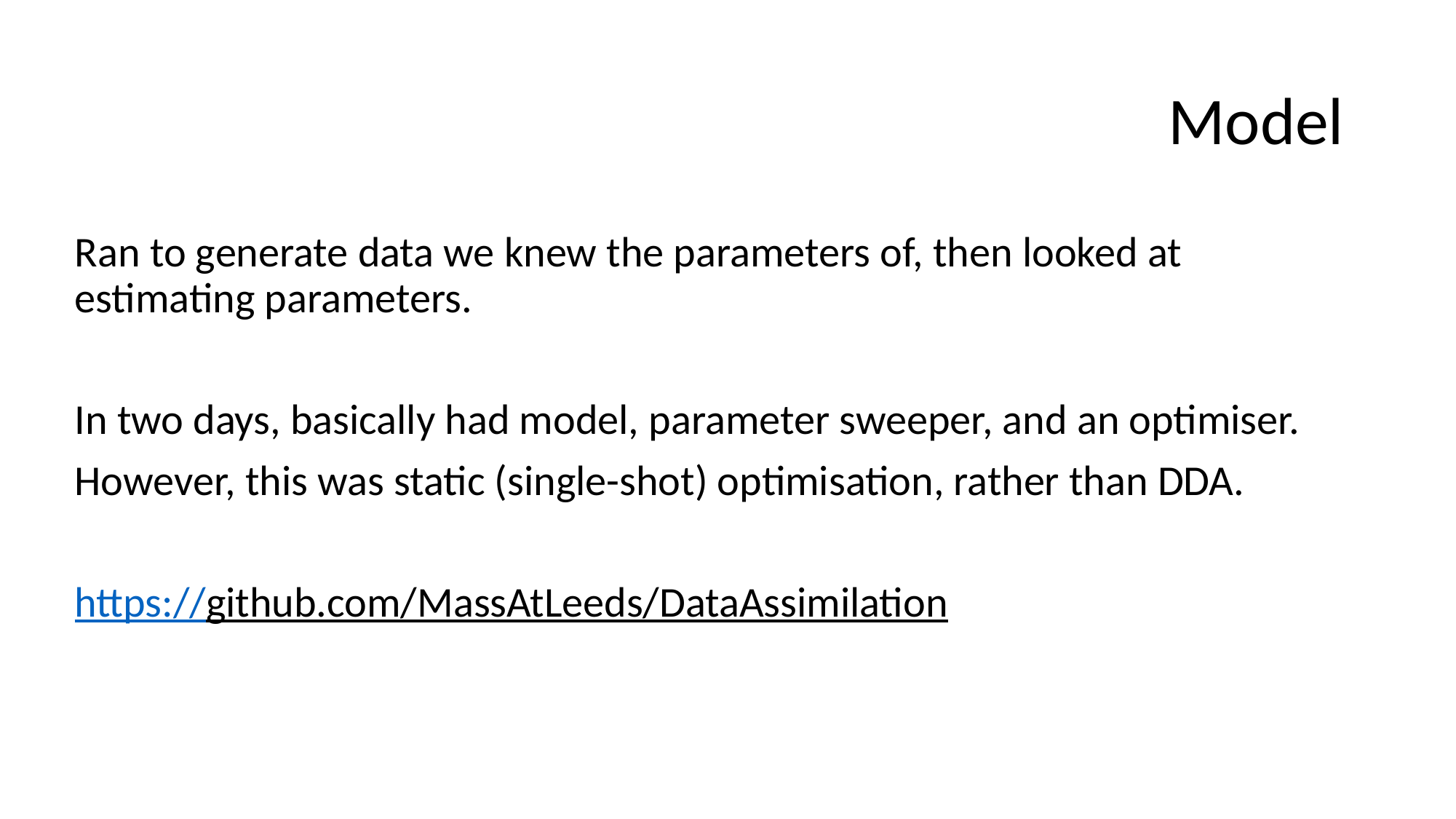

# Model
Ran to generate data we knew the parameters of, then looked at estimating parameters.

In two days, basically had model, parameter sweeper, and an optimiser.
However, this was static (single-shot) optimisation, rather than DDA.

https://github.com/MassAtLeeds/DataAssimilation